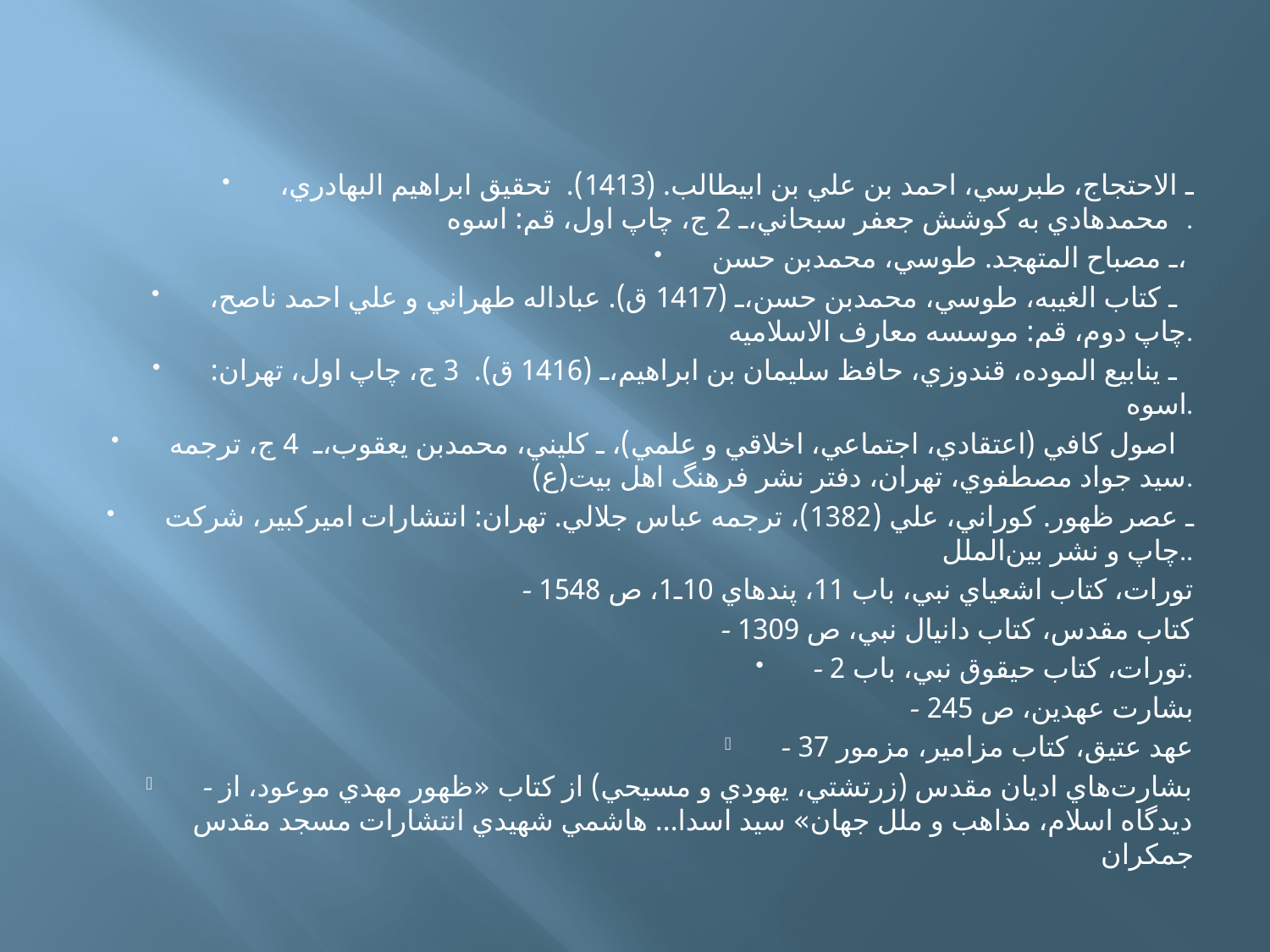

ـ الاحتجاج، طبرسي، احمد بن علي بن ابيطالب. (1413).  تحقيق ابراهيم البهادري، محمدهادي به كوشش جعفر سبحاني، 2 ج، چاپ اول، قم: اسوه.
ـ مصباح المتهجد. طوسي، محمدبن حسن،
ـ كتاب الغيبه، طوسي، محمدبن حسن، (1417 ق). عباداله طهراني و علي احمد ناصح، چاپ دوم، قم: موسسه معارف الاسلاميه.
ـ ينابيع الموده، قندوزي، حافظ سليمان بن ابراهيم، (1416 ق).  3 ج، چاپ اول، تهران: اسوه.
اصول كافي (اعتقادي، اجتماعي، اخلاقي و علمي)، ـ كليني، محمدبن يعقوب،  4 ج، ترجمه سيد جواد مصطفوي، تهران، دفتر نشر فرهنگ اهل بيت(ع).
ـ عصر ظهور. كوراني، علي (1382)، ترجمه عباس جلالي. تهران: انتشارات اميركبير، شركت چاپ و نشر بين‌الملل..
- تورات، كتاب اشعياي نبي، باب 11، پندهاي 10ـ1، ص 1548
- كتاب مقدس، كتاب دانيال نبي، ص 1309
- تورات، كتاب حيقوق نبي، باب 2.
- بشارت عهدين، ص 245
- عهد عتيق، كتاب مزامير، مزمور 37
- بشارت‌هاي اديان مقدس (زرتشتي، يهودي و مسيحي) از كتاب «ظهور مهدي موعود، از ديدگاه اسلام، مذاهب و ملل جهان» سيد اسدا... هاشمي شهيدي انتشارات مسجد مقدس جمكران